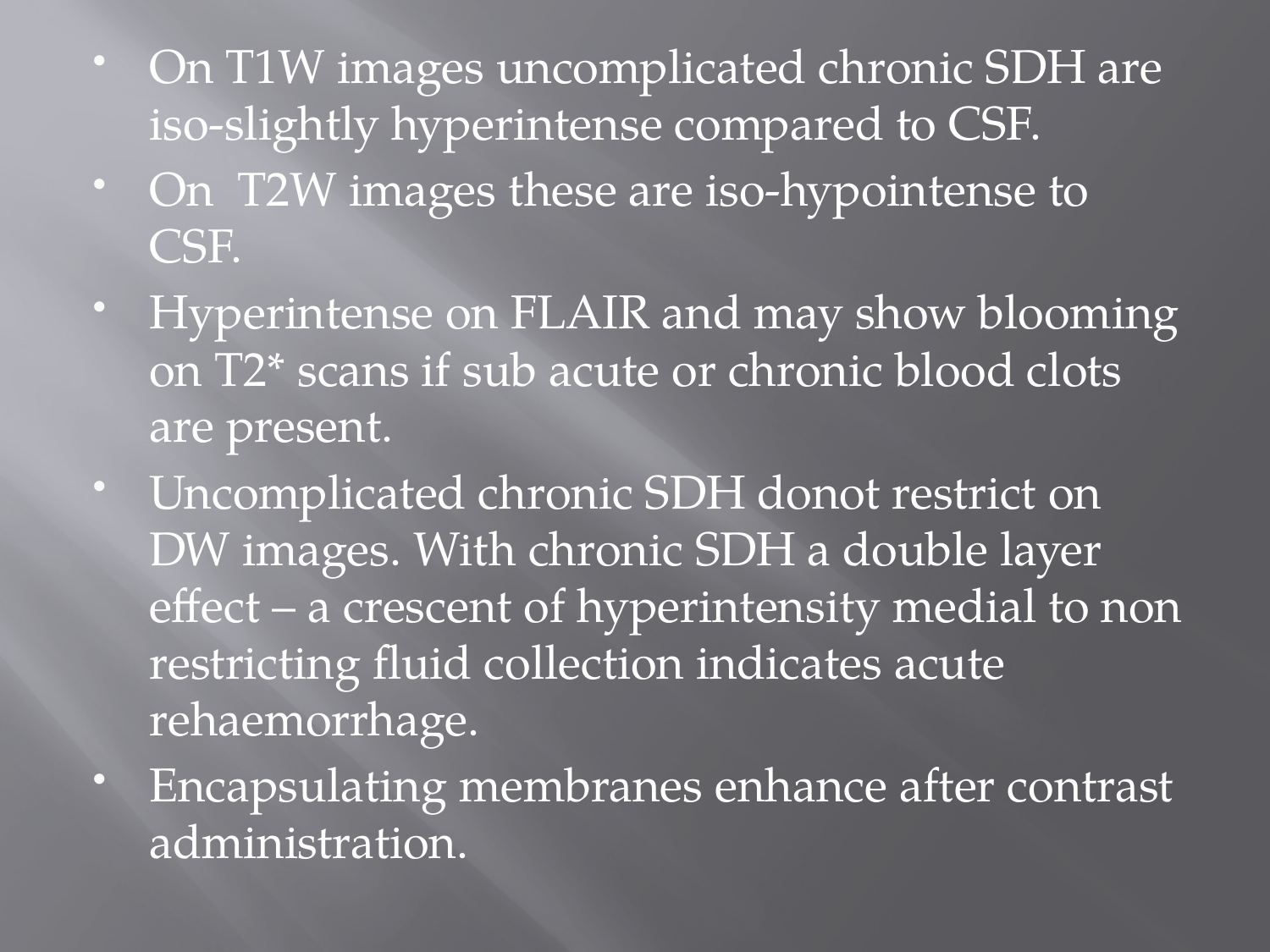

On T1W images uncomplicated chronic SDH are iso-slightly hyperintense compared to CSF.
On  T2W images these are iso-hypointense to CSF.
Hyperintense on FLAIR and may show blooming on T2* scans if sub acute or chronic blood clots are present.
Uncomplicated chronic SDH donot restrict on DW images. With chronic SDH a double layer effect – a crescent of hyperintensity medial to non restricting fluid collection indicates acute rehaemorrhage.
Encapsulating membranes enhance after contrast administration.
#